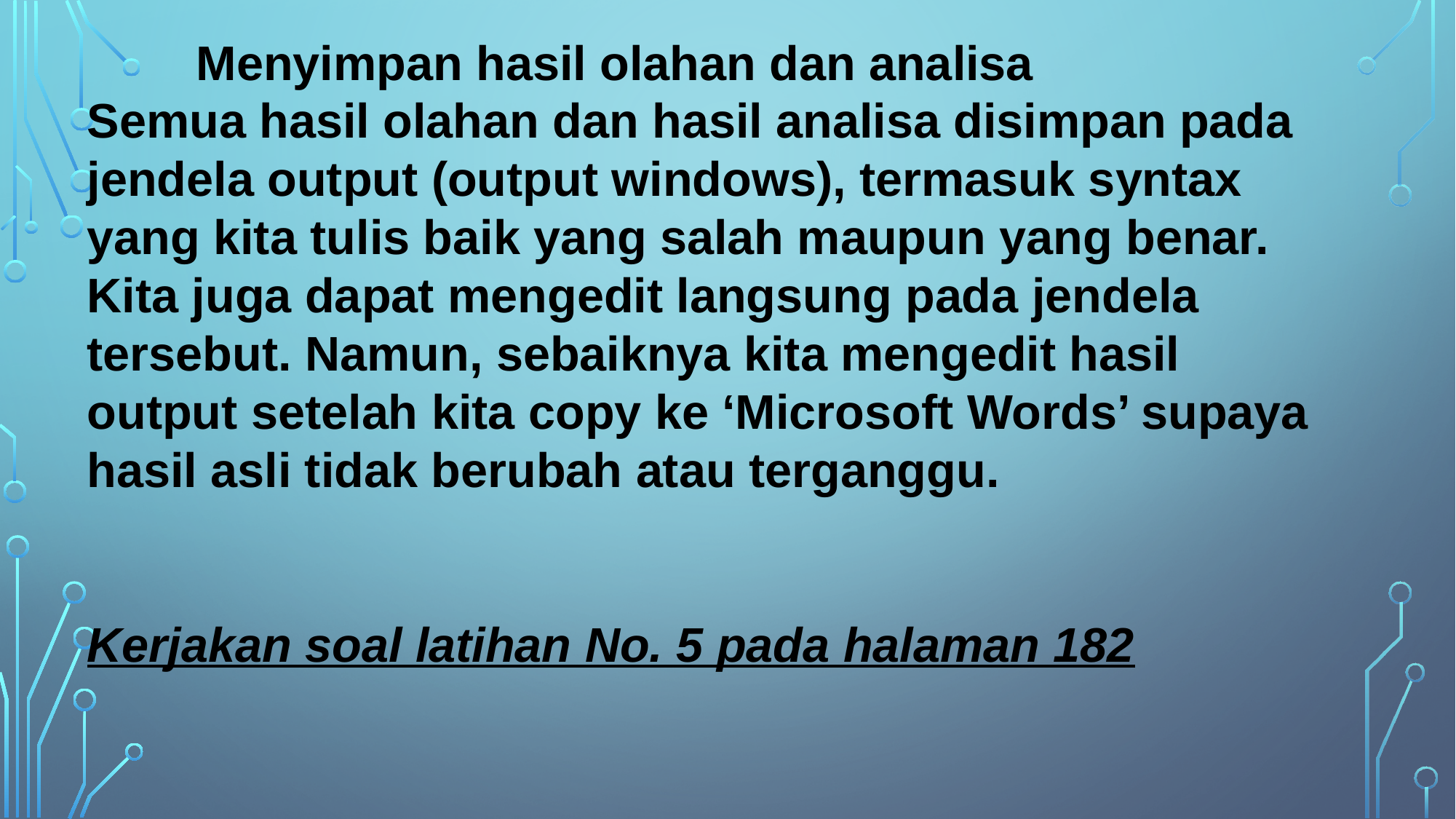

Menyimpan hasil olahan dan analisa
Semua hasil olahan dan hasil analisa disimpan pada jendela output (output windows), termasuk syntax yang kita tulis baik yang salah maupun yang benar. Kita juga dapat mengedit langsung pada jendela tersebut. Namun, sebaiknya kita mengedit hasil output setelah kita copy ke ‘Microsoft Words’ supaya hasil asli tidak berubah atau terganggu.

Kerjakan soal latihan No. 5 pada halaman 182